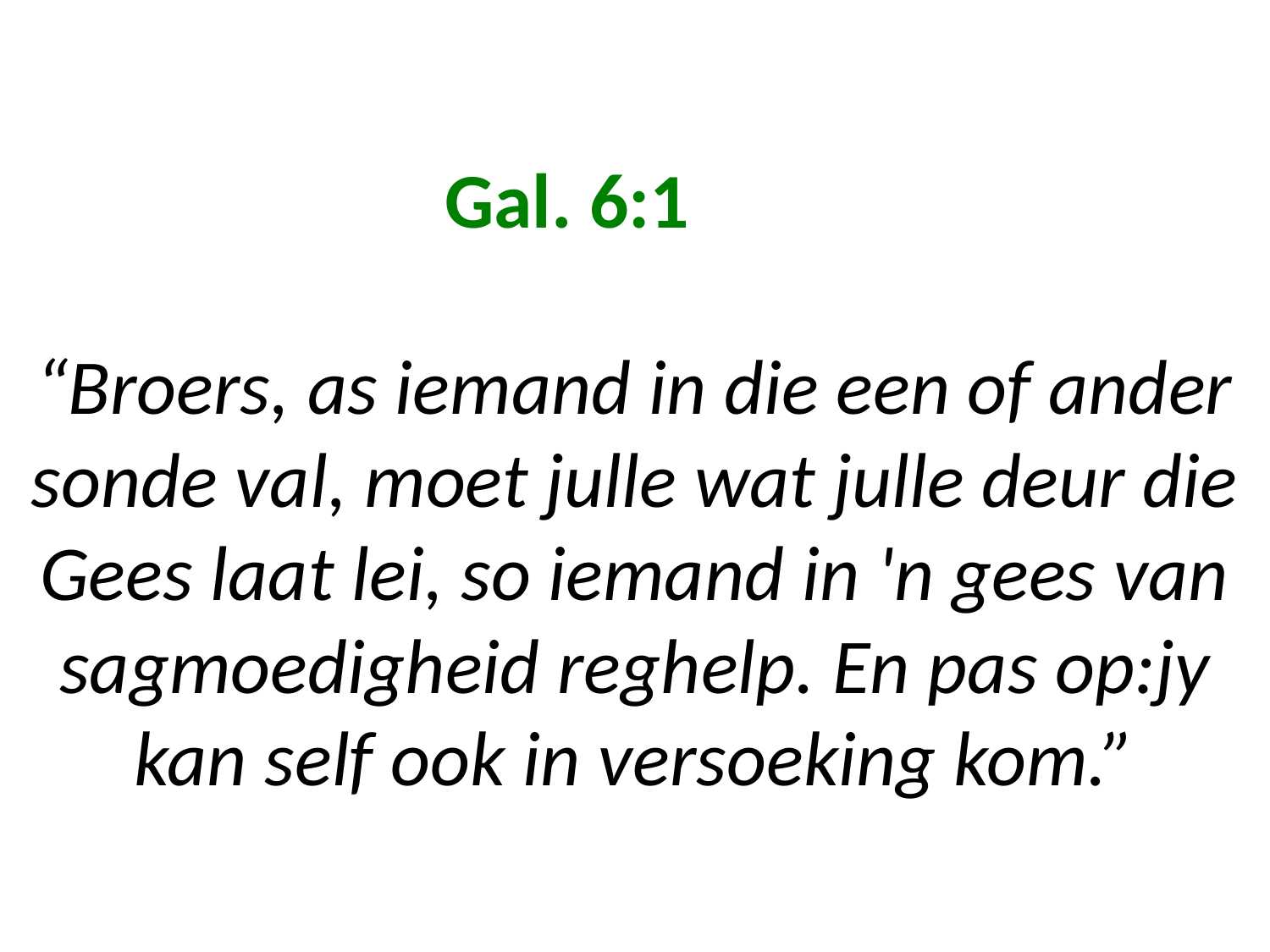

# Gal. 6:1 “Broers, as iemand in die een of ander sonde val, moet julle wat julle deur die Gees laat lei, so iemand in 'n gees van sagmoedigheid reghelp. En pas op:jy kan self ook in versoeking kom.”